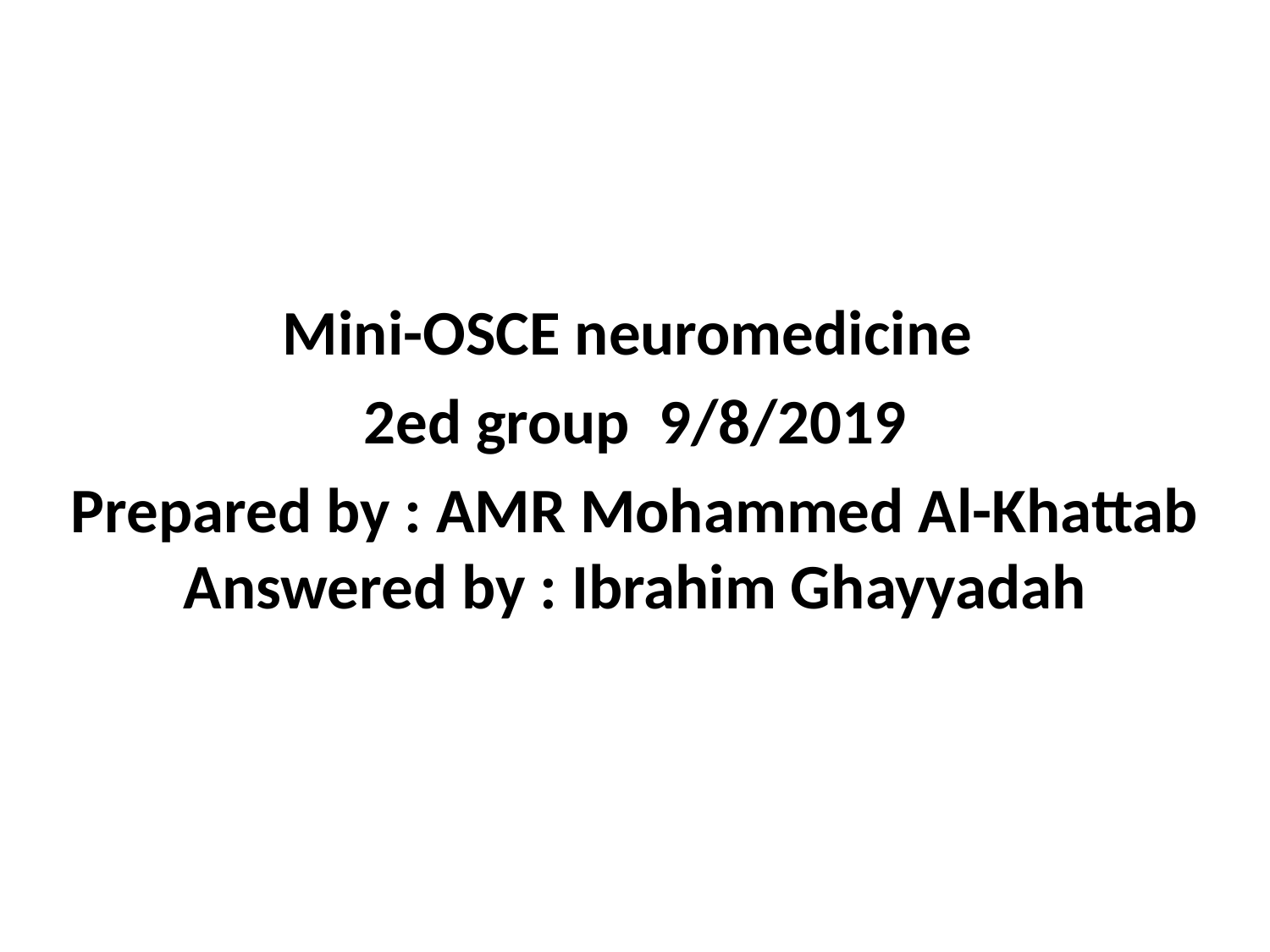

Mini-OSCE neuromedicine
2ed group  9/8/2019
Prepared by : AMR Mohammed Al-Khattab
Answered by : Ibrahim Ghayyadah